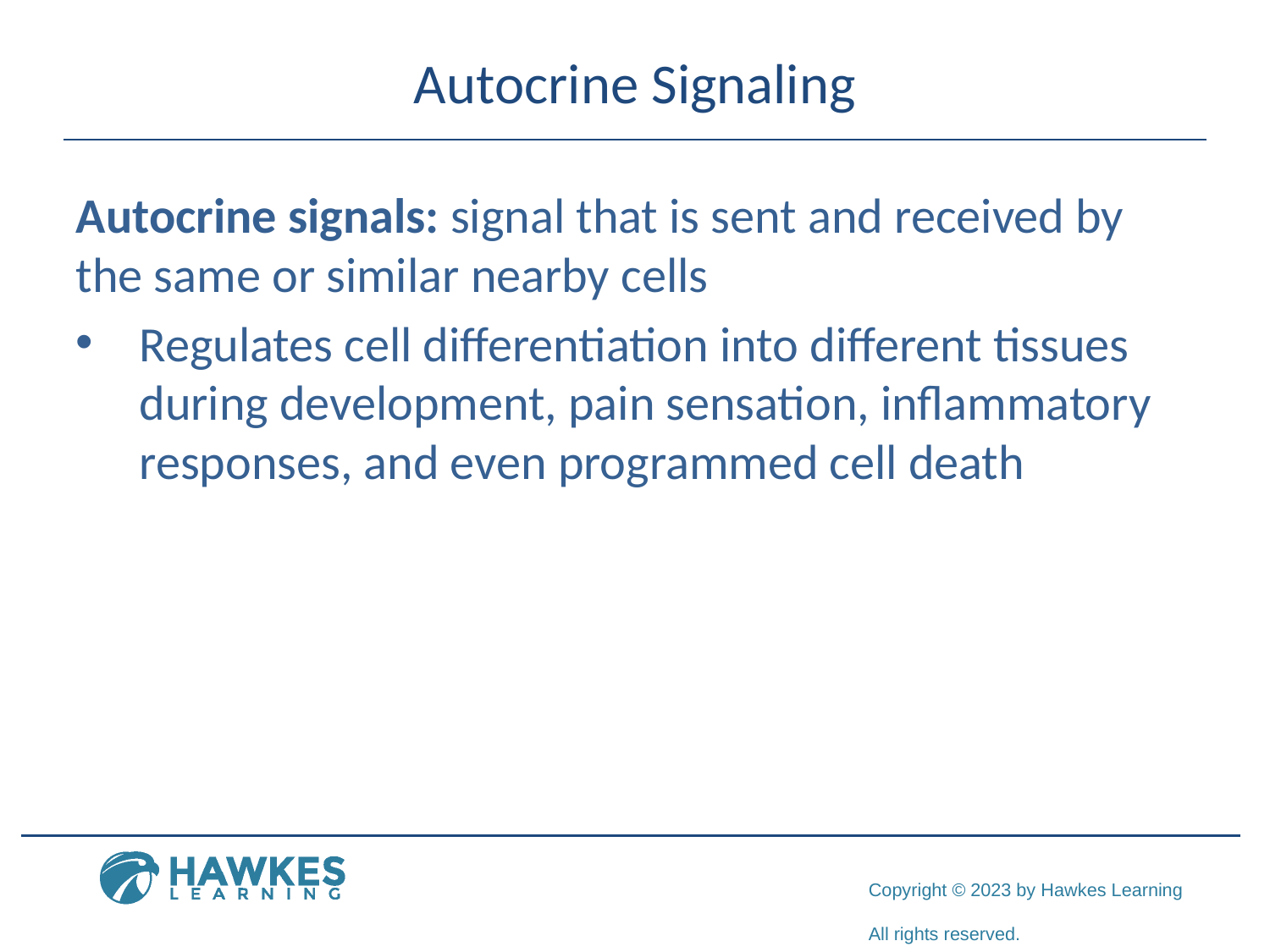

# Autocrine Signaling
Autocrine signals: signal that is sent and received by the same or similar nearby cells
Regulates cell differentiation into different tissues during development, pain sensation, inflammatory responses, and even programmed cell death